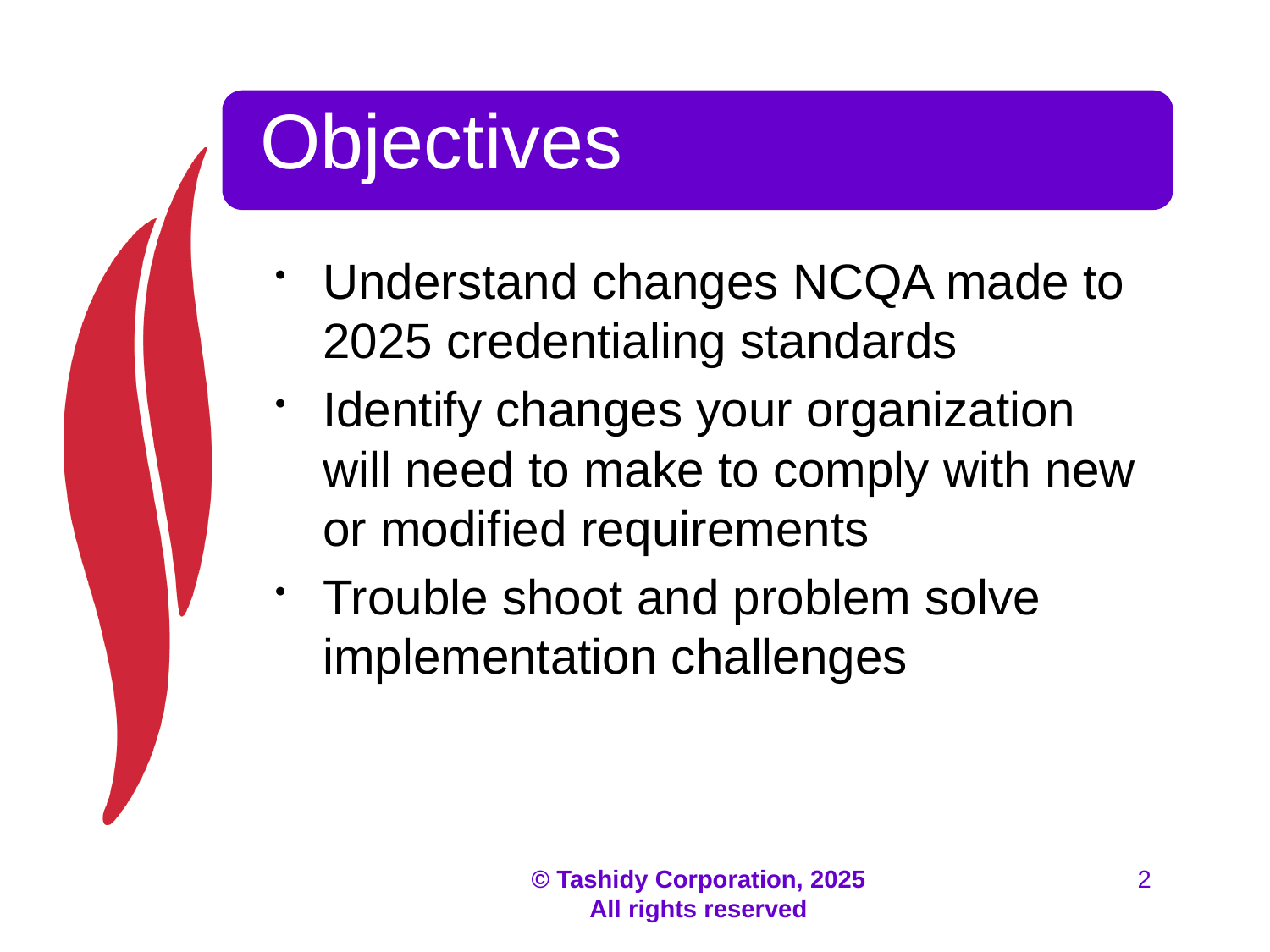

# Objectives
Understand changes NCQA made to 2025 credentialing standards
Identify changes your organization will need to make to comply with new or modified requirements
Trouble shoot and problem solve  implementation challenges

© Tashidy Corporation, 2025
All rights reserved
2